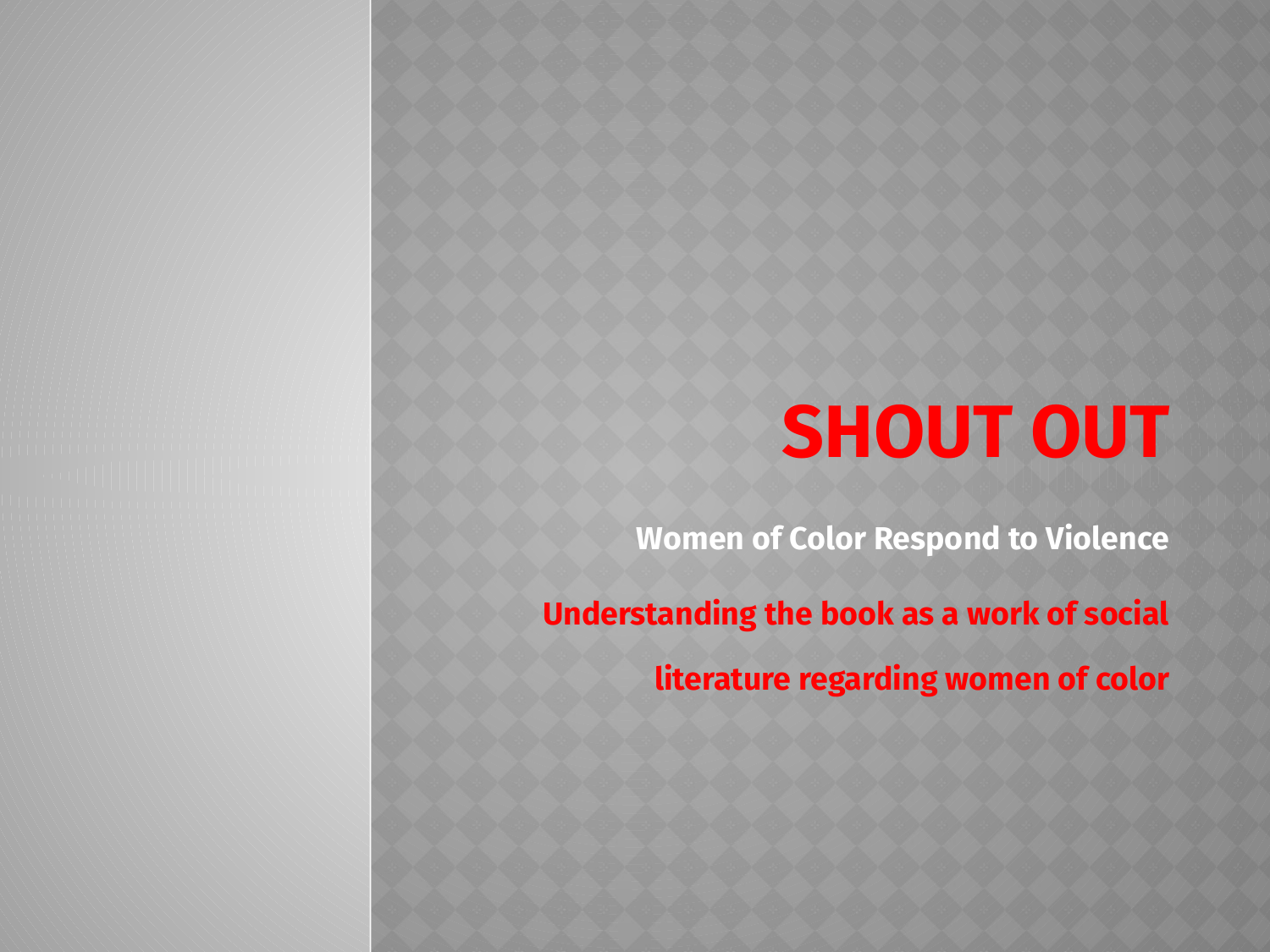

# Shout Out
Women of Color Respond to Violence
Understanding the book as a work of social literature regarding women of color